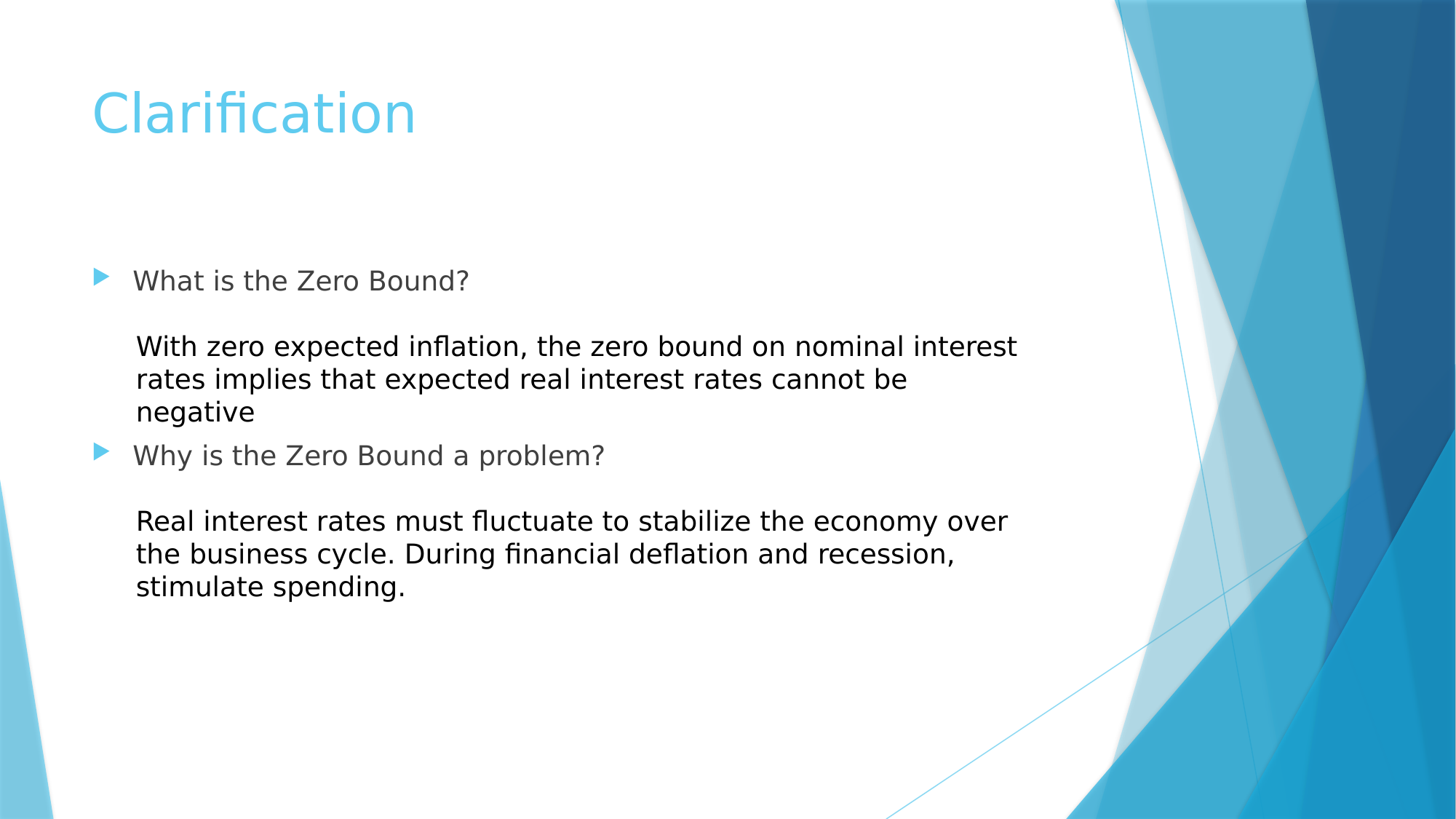

# Clarification
What is the Zero Bound?

With zero expected inflation, the zero bound on nominal interest rates implies that expected real interest rates cannot be negative

Why is the Zero Bound a problem?

Real interest rates must fluctuate to stabilize the economy over the business cycle. During financial deflation and recession, stimulate spending.